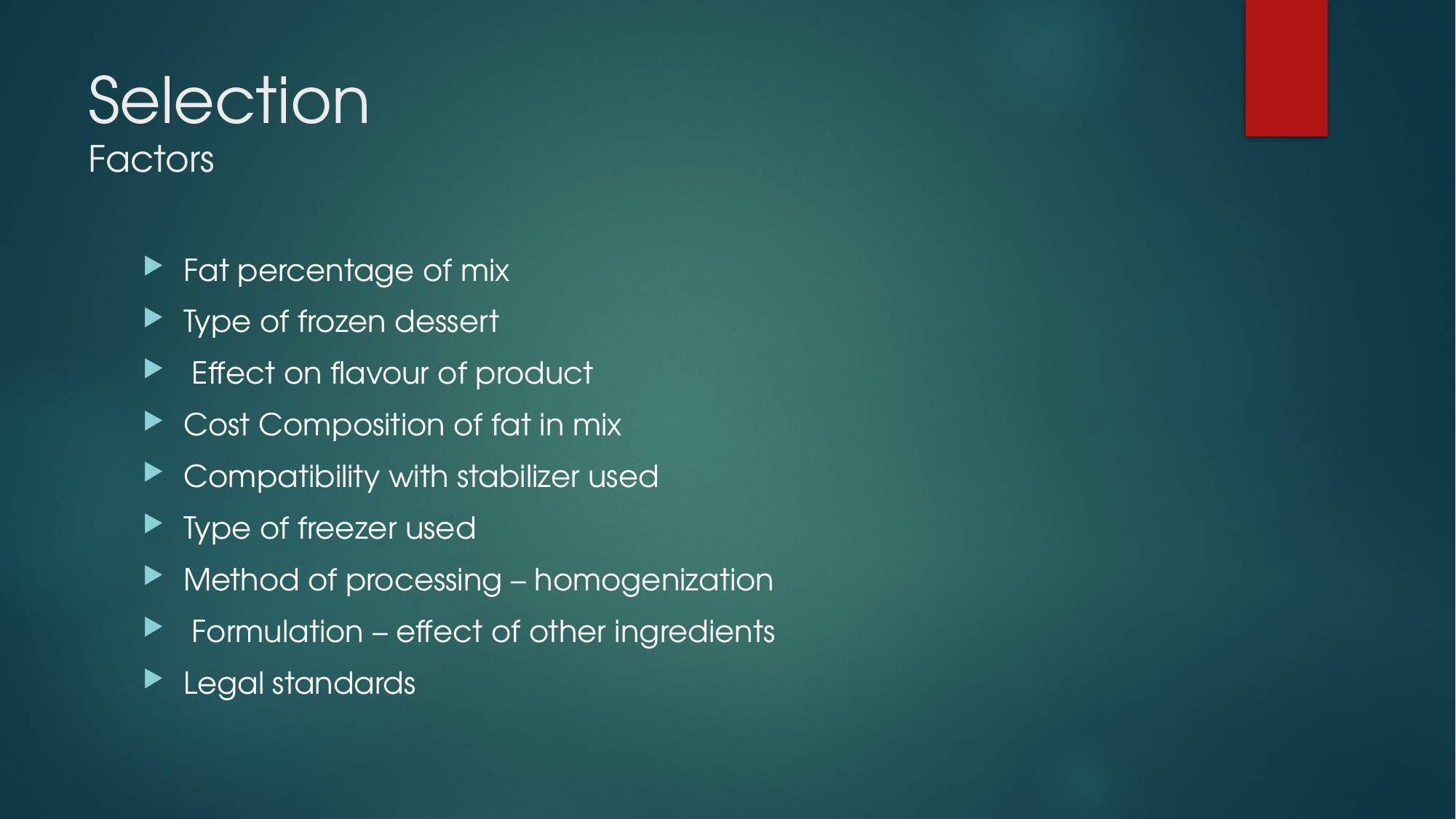

# Selection Factors
Fat percentage of mix
Type of frozen dessert
 Effect on flavour of product
Cost Composition of fat in mix
Compatibility with stabilizer used
Type of freezer used
Method of processing – homogenization
 Formulation – effect of other ingredients
Legal standards